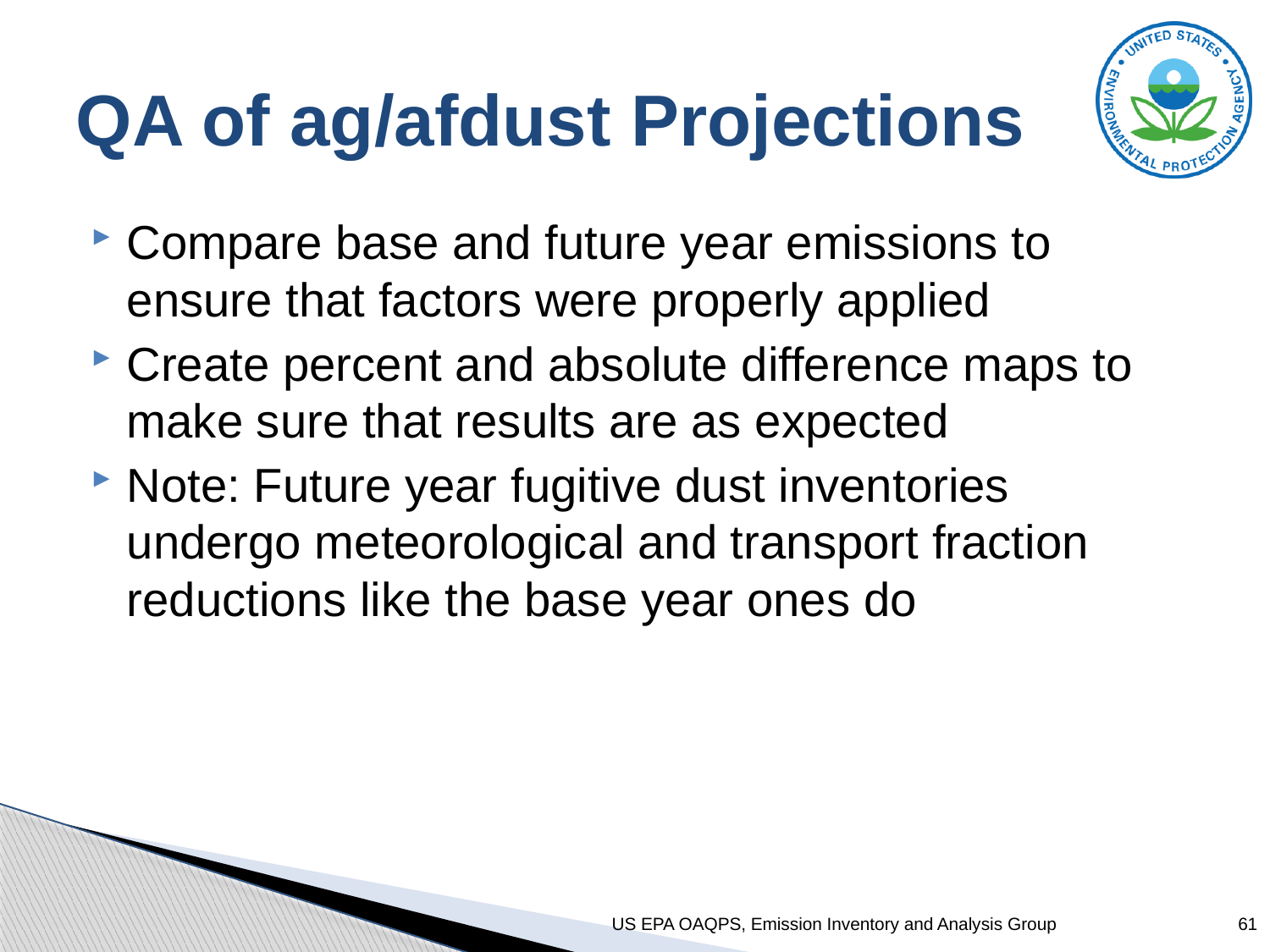

# QA of ag/afdust Projections
Compare base and future year emissions to ensure that factors were properly applied
Create percent and absolute difference maps to make sure that results are as expected
Note: Future year fugitive dust inventories undergo meteorological and transport fraction reductions like the base year ones do
US EPA OAQPS, Emission Inventory and Analysis Group
61